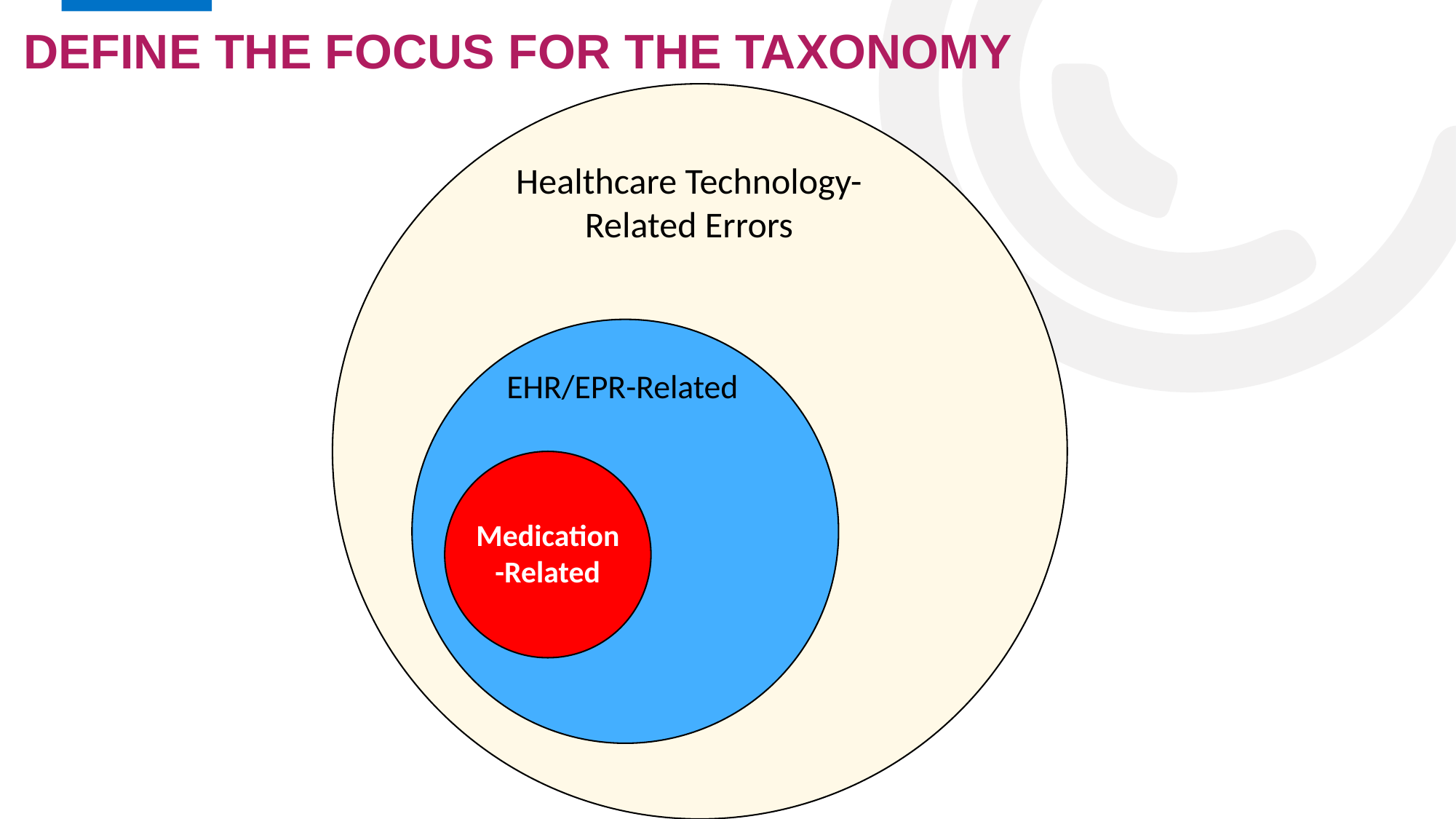

# Define the Focus for the Taxonomy

Healthcare Technology-
Related Errors

EHR/EPR-Related
Medication -Related